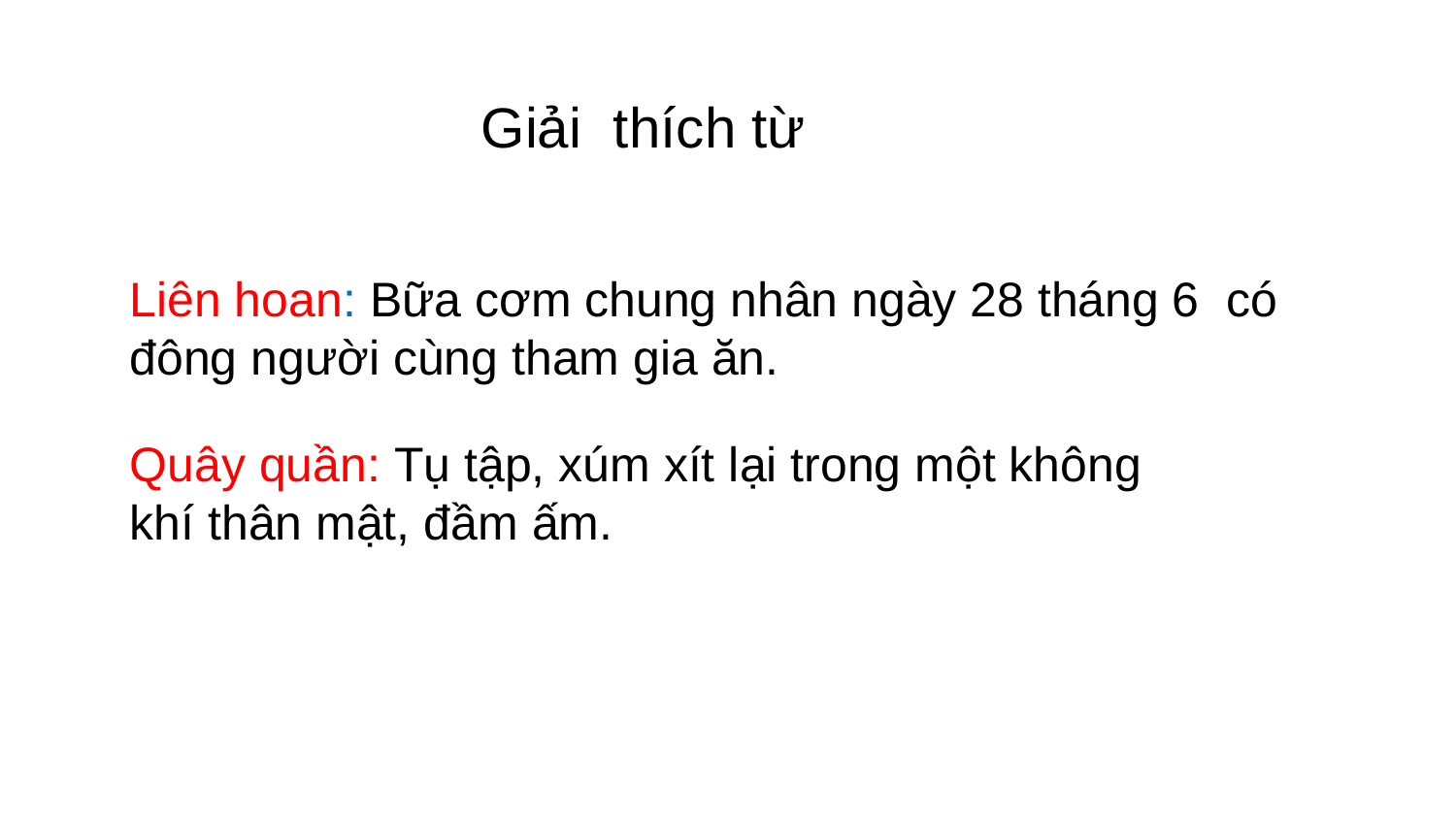

Giải  thích từ
Liên hoan: Bữa cơm chung nhân ngày 28 tháng 6  có đông người cùng tham gia ăn.
Quây quần: Tụ tập, xúm xít lại trong một không khí thân mật, đầm ấm.